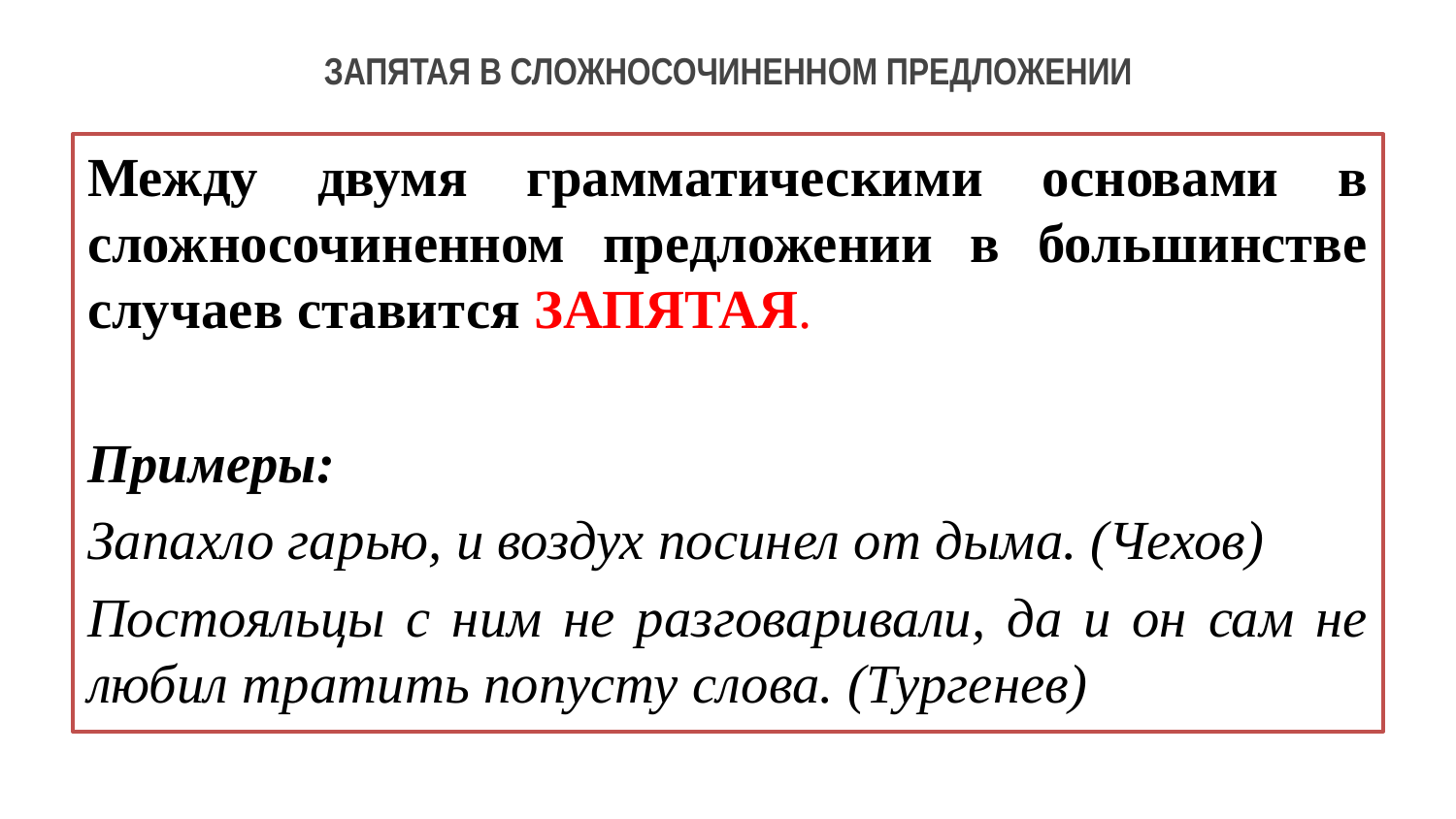

# ЗАПЯТАЯ В СЛОЖНОСОЧИНЕННОМ ПРЕДЛОЖЕНИИ
Между двумя грамматическими основами в сложносочиненном предложении в большинстве случаев ставится ЗАПЯТАЯ.

Примеры:
Запахло гарью, и воздух посинел от дыма. (Чехов)
Постояльцы с ним не разговаривали, да и он сам не любил тратить попусту слова. (Тургенев)